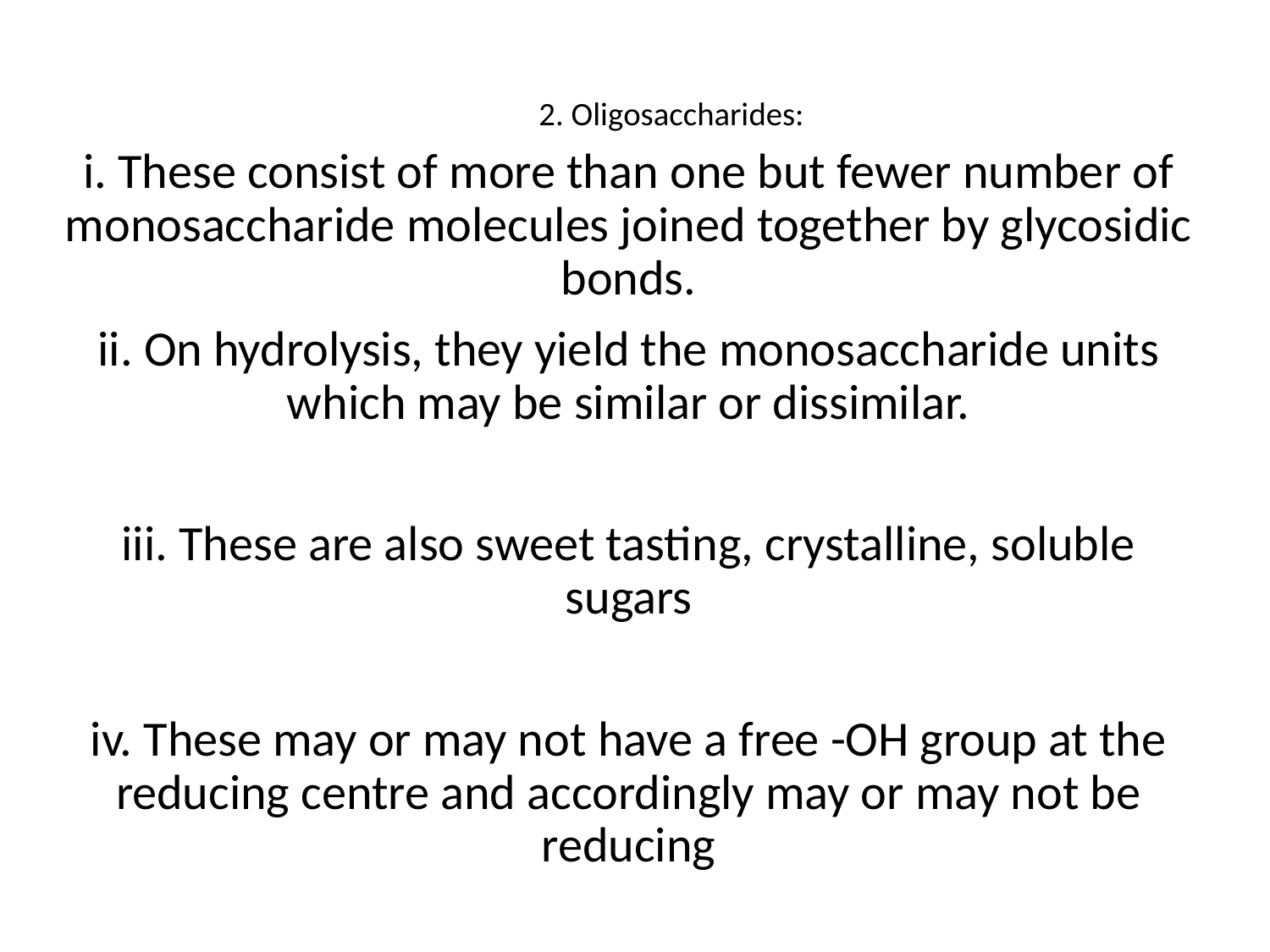

# 2. Oligosaccharides:
i. These consist of more than one but fewer number of monosaccharide molecules joined together by glycosidic bonds.
ii. On hydrolysis, they yield the monosaccharide units which may be similar or dissimilar.

iii. These are also sweet tasting, crystalline, soluble sugars

iv. These may or may not have a free -OH group at the reducing centre and accordingly may or may not be reducing